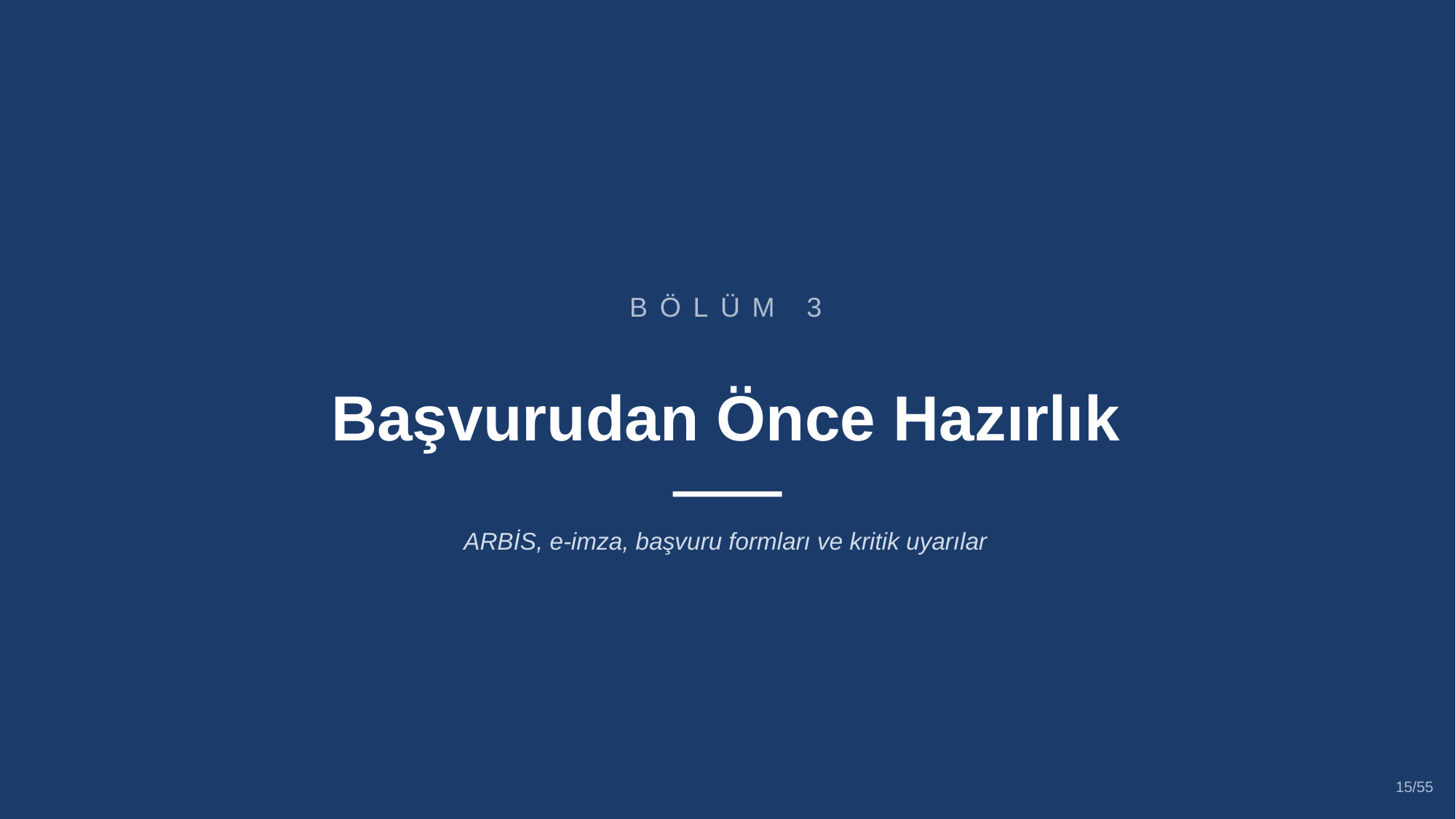

BÖLÜM 3
Başvurudan Önce Hazırlık

ARBİS, e-imza, başvuru formları ve kritik uyarılar
15/55